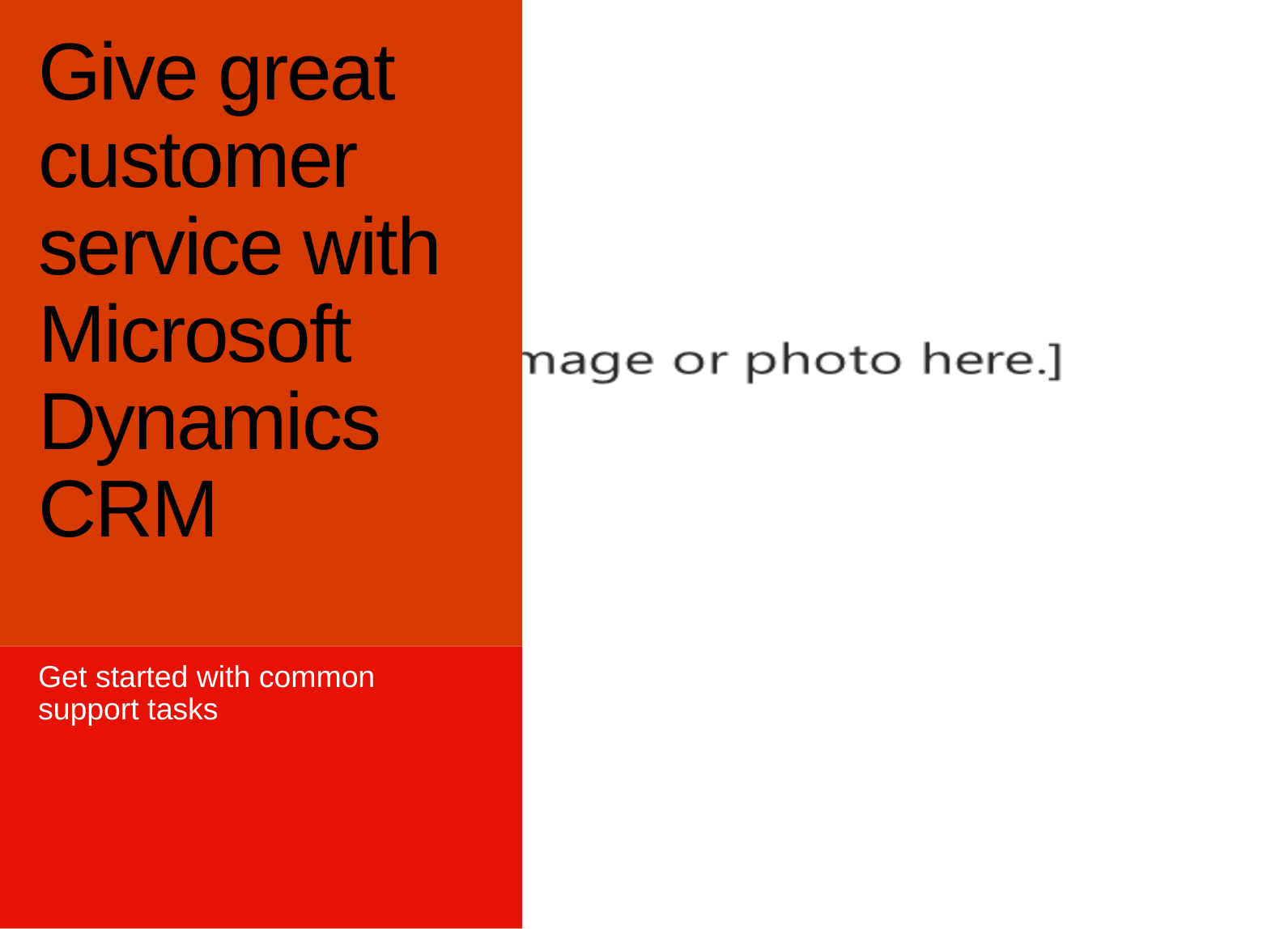

# Give great customer service with Microsoft Dynamics CRM
Get started with common  support tasks